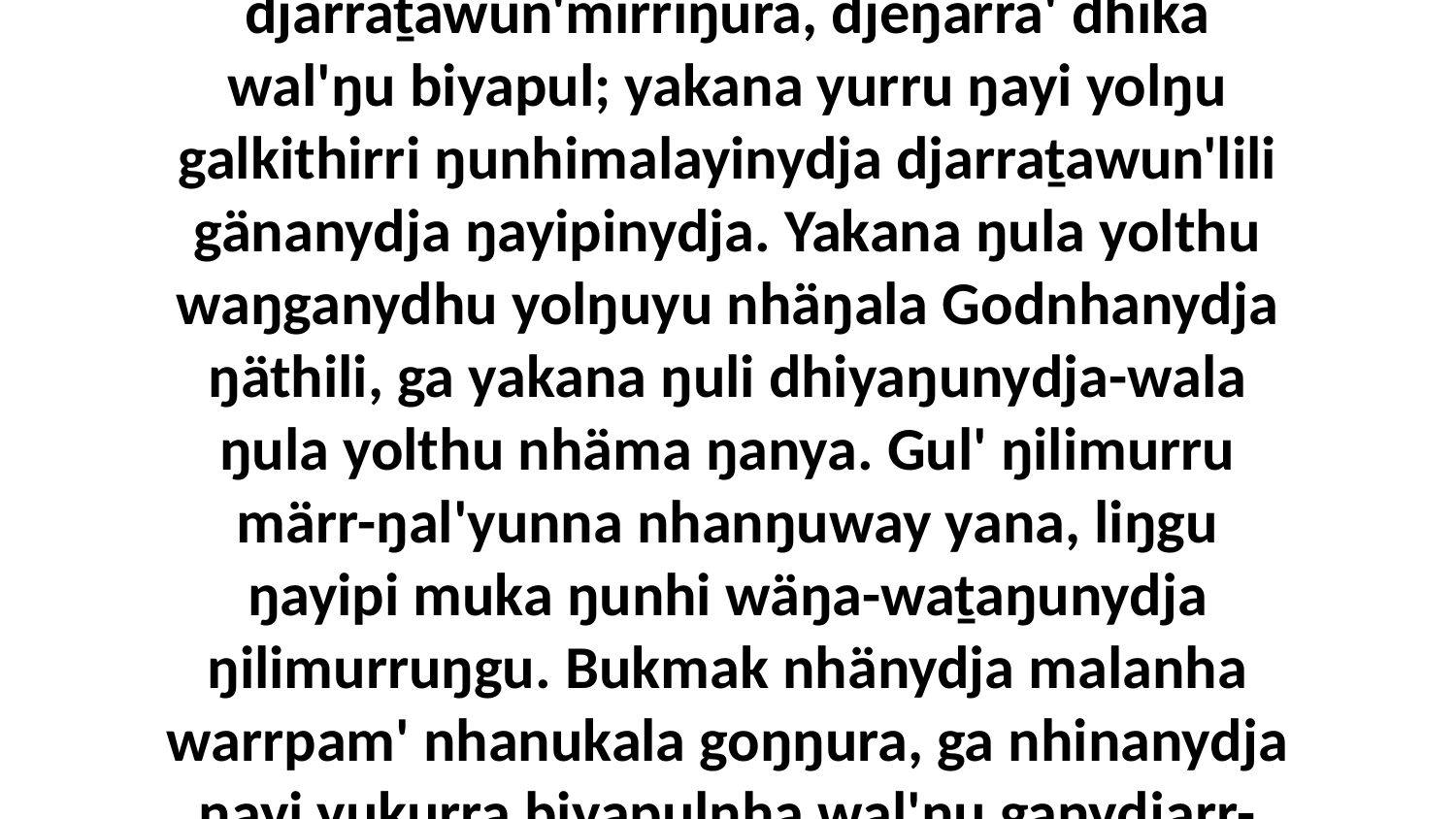

16 Ŋayipi ŋunhi waŋgany walŋa-ḏikṯiktja waŋarr, ga nhinanydja ŋayi yukurra djarraṯawun'mirriŋura, djeŋarra' dhika wal'ŋu biyapul; yakana yurru ŋayi yolŋu galkithirri ŋunhimalayinydja djarraṯawun'lili gänanydja ŋayipinydja. Yakana ŋula yolthu waŋganydhu yolŋuyu nhäŋala Godnhanydja ŋäthili, ga yakana ŋuli dhiyaŋunydja-wala ŋula yolthu nhäma ŋanya. Gul' ŋilimurru märr-ŋal'yunna nhanŋuway yana, liŋgu ŋayipi muka ŋunhi wäŋa-waṯaŋunydja ŋilimurruŋgu. Bukmak nhänydja malanha warrpam' nhanukala goŋŋura, ga nhinanydja ŋayi yukurra biyapulnha wal'ŋu ganydjarr-ḏumurruna, ga bitjanna liŋgu yurru. Gul' ŋilimurru wokthunna nhanŋu. Yo yo.